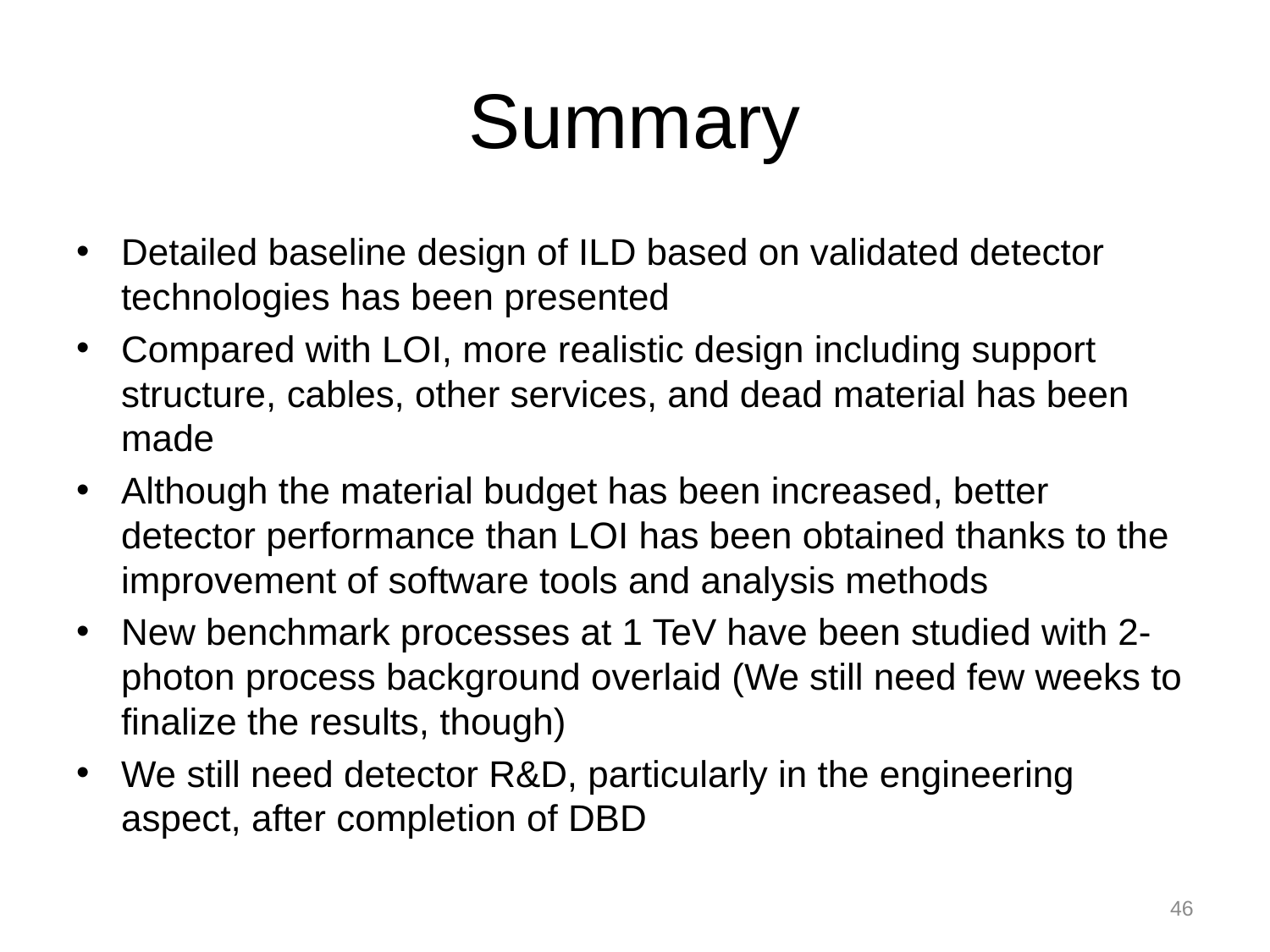

# Summary
Detailed baseline design of ILD based on validated detector technologies has been presented
Compared with LOI, more realistic design including support structure, cables, other services, and dead material has been made
Although the material budget has been increased, better detector performance than LOI has been obtained thanks to the improvement of software tools and analysis methods
New benchmark processes at 1 TeV have been studied with 2-photon process background overlaid (We still need few weeks to finalize the results, though)
We still need detector R&D, particularly in the engineering aspect, after completion of DBD
46